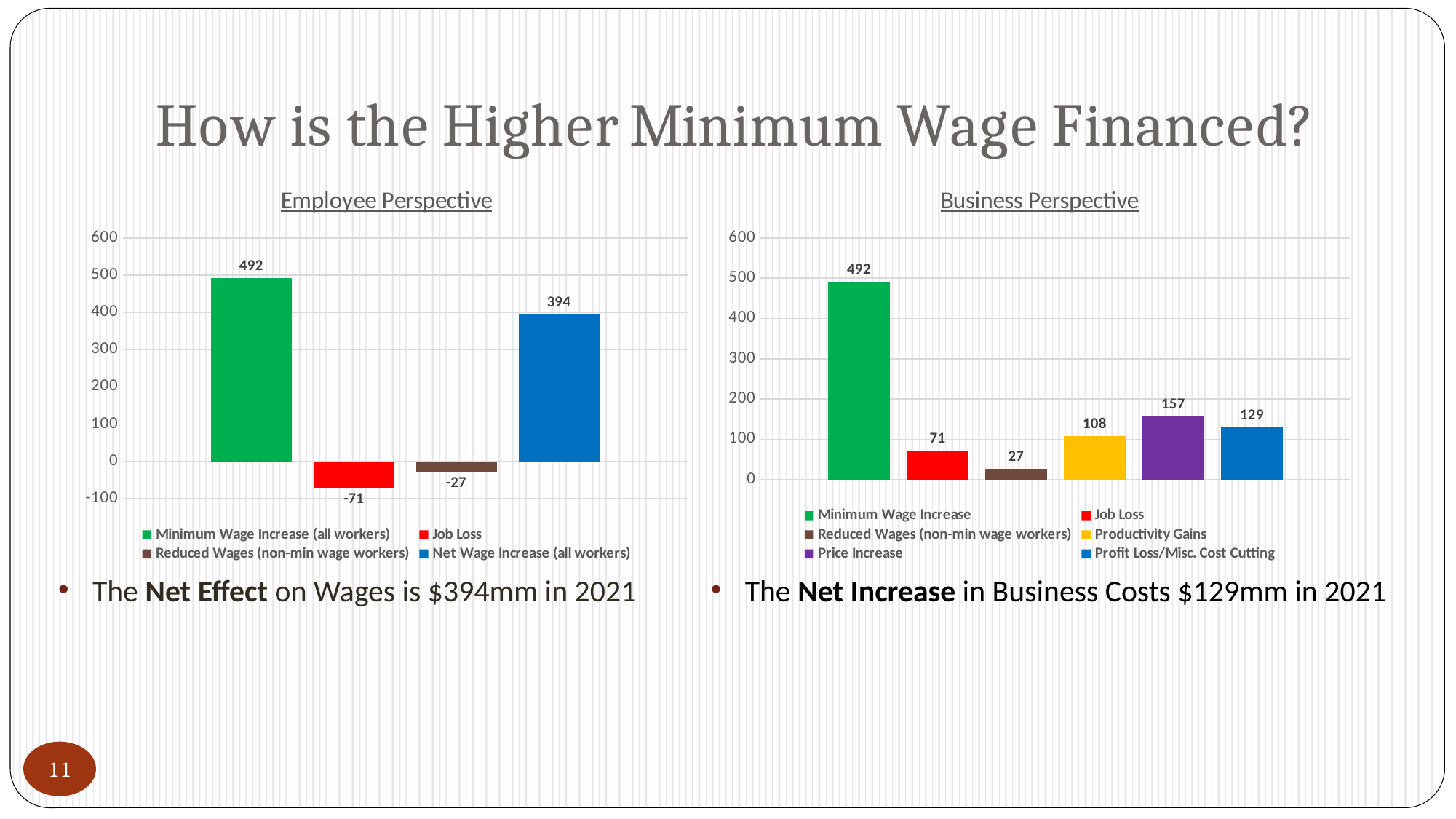

# How is the Higher Minimum Wage Financed?

### Chart: Employee Perspective

| Category | Minimum Wage Increase (all workers) | Job Loss | Reduced Wages (non-min wage workers) | Net Wage Increase (all workers) |
|---|---|---|---|---|

### Chart: Business Perspective

| Category | Minimum Wage Increase | Job Loss | Reduced Wages (non-min wage workers) | Productivity Gains | Price Increase | Profit Loss/Misc. Cost Cutting |
|---|---|---|---|---|---|---|
The Net Effect on Wages is $394mm in 2021
The Net Increase in Business Costs $129mm in 2021
11